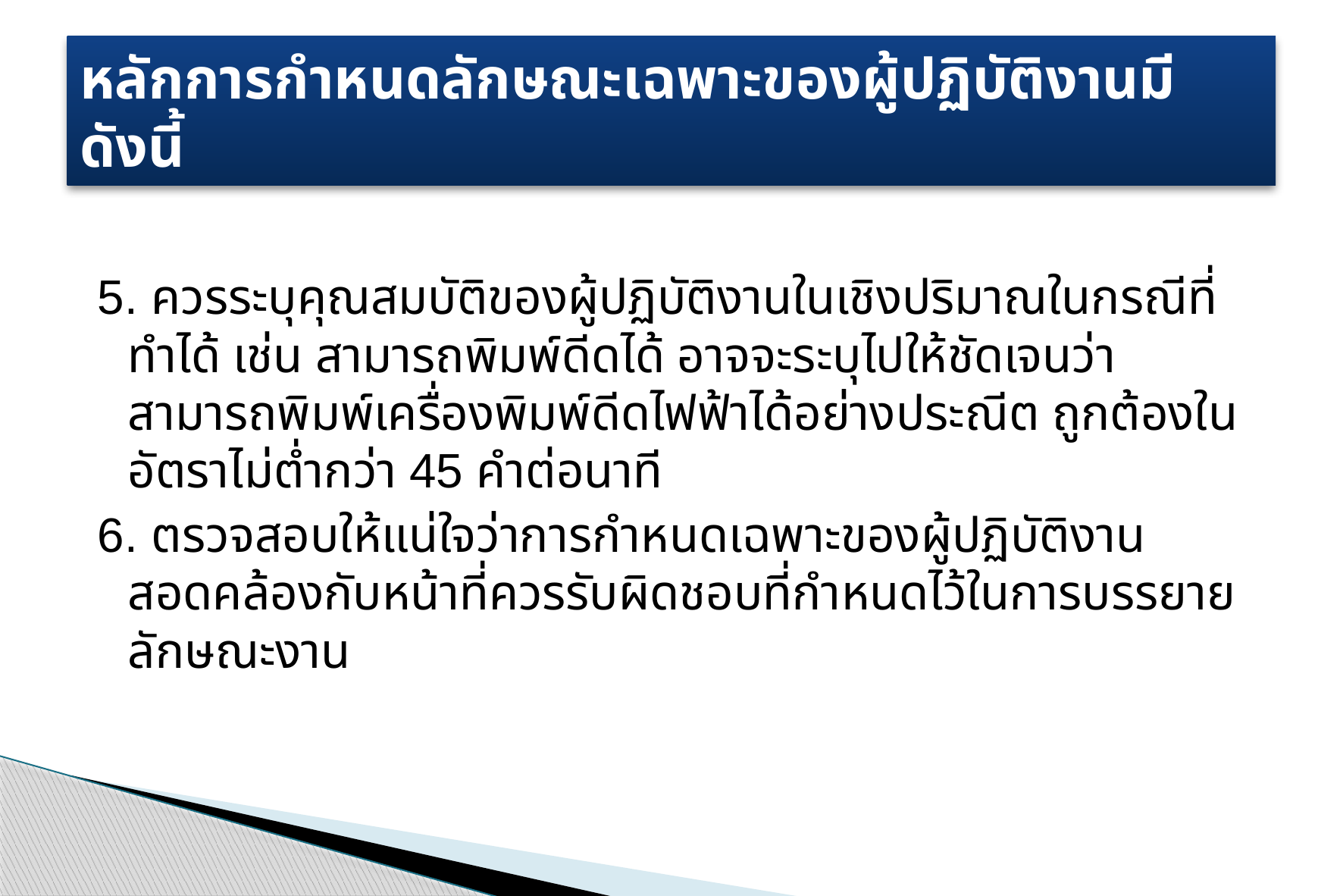

# หลักการกำหนดลักษณะเฉพาะของผู้ปฏิบัติงานมีดังนี้
5. ควรระบุคุณสมบัติของผู้ปฏิบัติงานในเชิงปริมาณในกรณีที่ทำได้ เช่น สามารถพิมพ์ดีดได้ อาจจะระบุไปให้ชัดเจนว่า สามารถพิมพ์เครื่องพิมพ์ดีดไฟฟ้าได้อย่างประณีต ถูกต้องในอัตราไม่ต่ำกว่า 45 คำต่อนาที
6. ตรวจสอบให้แน่ใจว่าการกำหนดเฉพาะของผู้ปฏิบัติงานสอดคล้องกับหน้าที่ควรรับผิดชอบที่กำหนดไว้ในการบรรยายลักษณะงาน